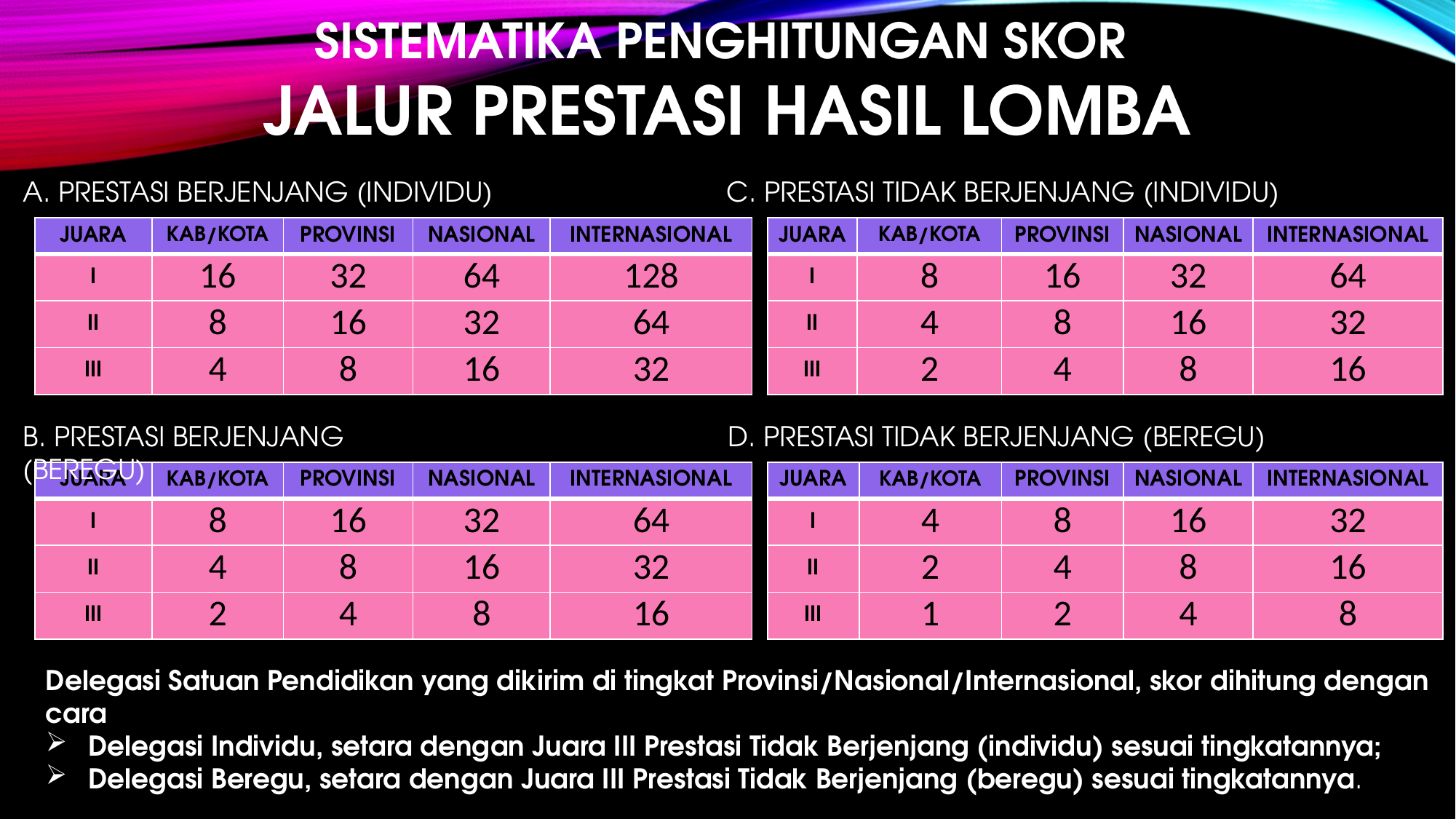

SISTEMATIKA PENGHITUNGAN SKOR
JALUR PRESTASI HASIL LOMBA
A. PRESTASI BERJENJANG (INDIVIDU)
C. PRESTASI TIDAK BERJENJANG (INDIVIDU)
| JUARA | KAB/KOTA | PROVINSI | NASIONAL | INTERNASIONAL |
| --- | --- | --- | --- | --- |
| I | 16 | 32 | 64 | 128 |
| II | 8 | 16 | 32 | 64 |
| III | 4 | 8 | 16 | 32 |
| JUARA | KAB/KOTA | PROVINSI | NASIONAL | INTERNASIONAL |
| --- | --- | --- | --- | --- |
| I | 8 | 16 | 32 | 64 |
| II | 4 | 8 | 16 | 32 |
| III | 2 | 4 | 8 | 16 |
B. PRESTASI BERJENJANG (BEREGU)
D. PRESTASI TIDAK BERJENJANG (BEREGU)
| JUARA | KAB/KOTA | PROVINSI | NASIONAL | INTERNASIONAL |
| --- | --- | --- | --- | --- |
| I | 8 | 16 | 32 | 64 |
| II | 4 | 8 | 16 | 32 |
| III | 2 | 4 | 8 | 16 |
| JUARA | KAB/KOTA | PROVINSI | NASIONAL | INTERNASIONAL |
| --- | --- | --- | --- | --- |
| I | 4 | 8 | 16 | 32 |
| II | 2 | 4 | 8 | 16 |
| III | 1 | 2 | 4 | 8 |
Delegasi Satuan Pendidikan yang dikirim di tingkat Provinsi/Nasional/Internasional, skor dihitung dengan cara
Delegasi Individu, setara dengan Juara III Prestasi Tidak Berjenjang (individu) sesuai tingkatannya;
Delegasi Beregu, setara dengan Juara III Prestasi Tidak Berjenjang (beregu) sesuai tingkatannya.